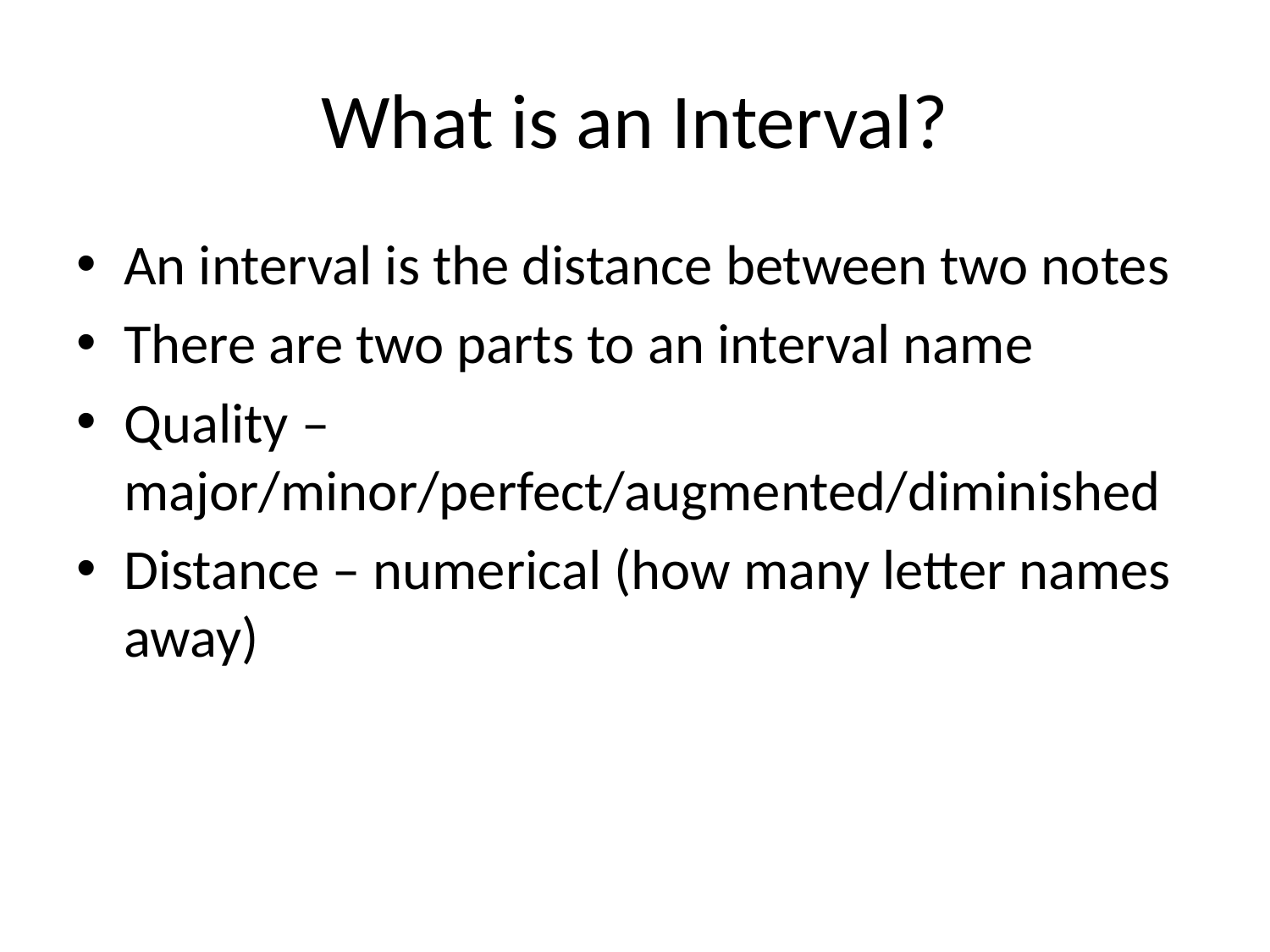

# What is an Interval?
An interval is the distance between two notes
There are two parts to an interval name
Quality – major/minor/perfect/augmented/diminished
Distance – numerical (how many letter names away)